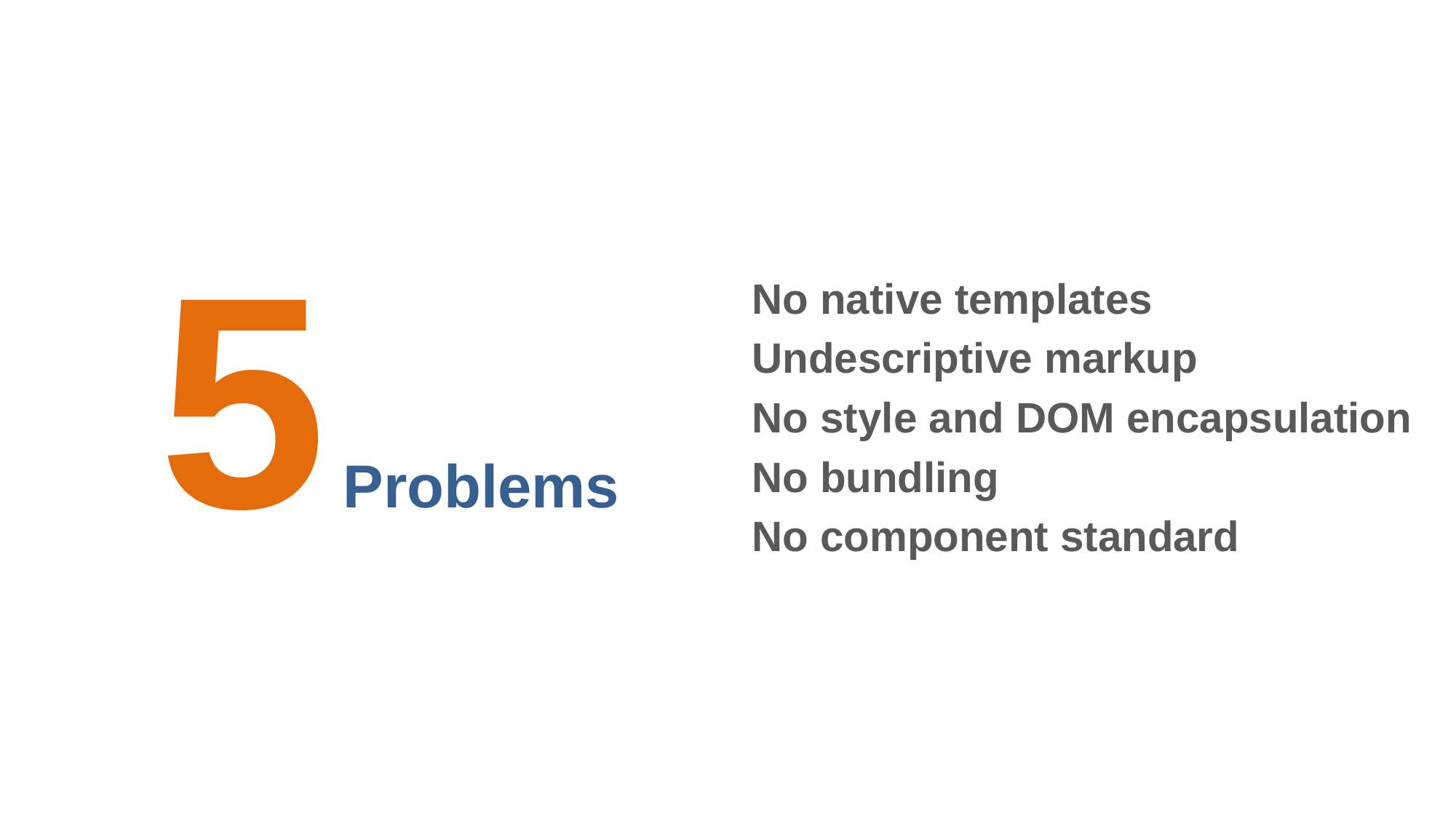

No native templates
Undescriptive markup
No style and DOM encapsulation
No bundling
No component standard
# 5 Problems